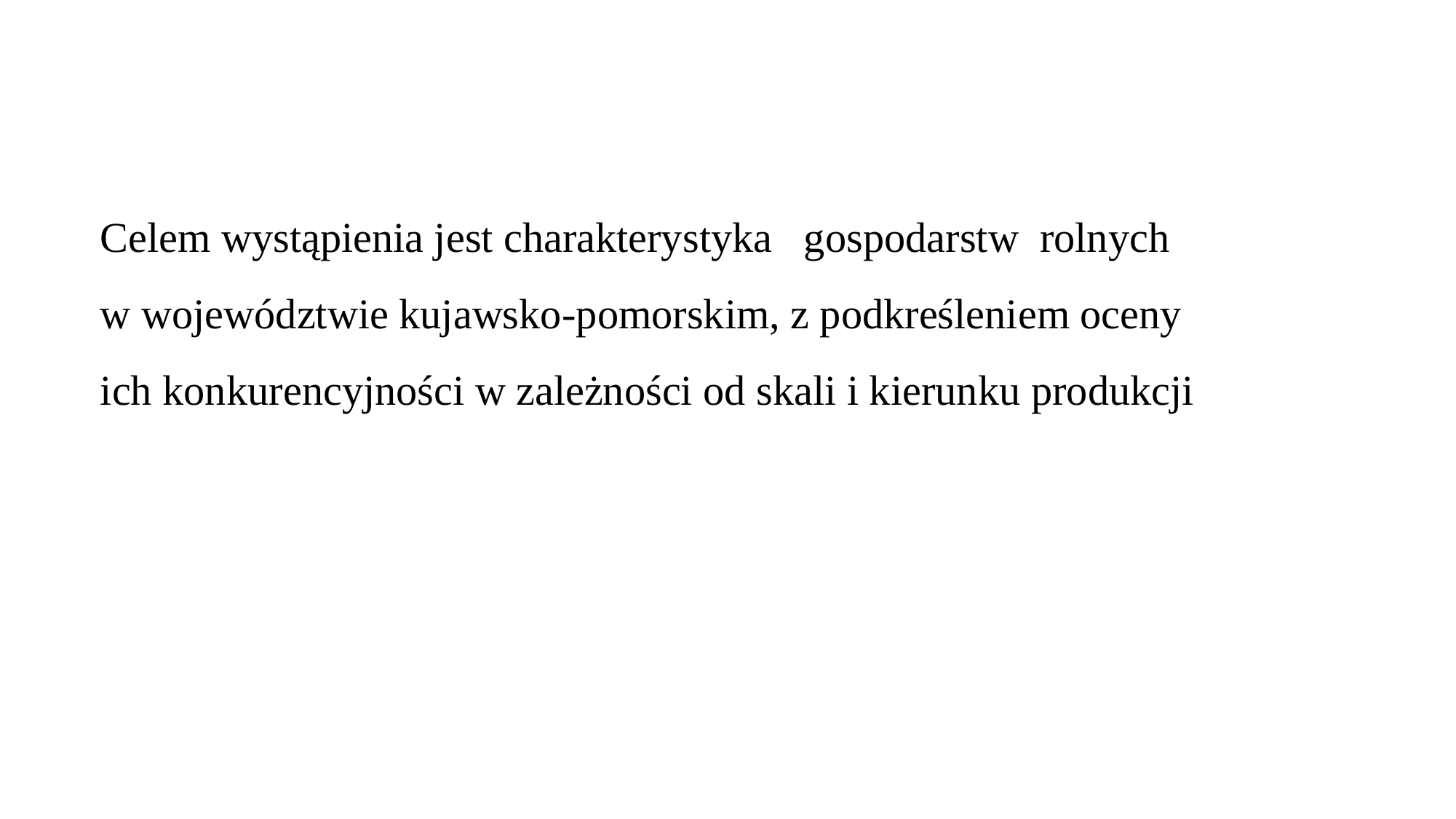

Celem wystąpienia jest charakterystyka   gospodarstw  rolnych w województwie kujawsko-pomorskim, z podkreśleniem oceny ich konkurencyjności w zależności od skali i kierunku produkcji